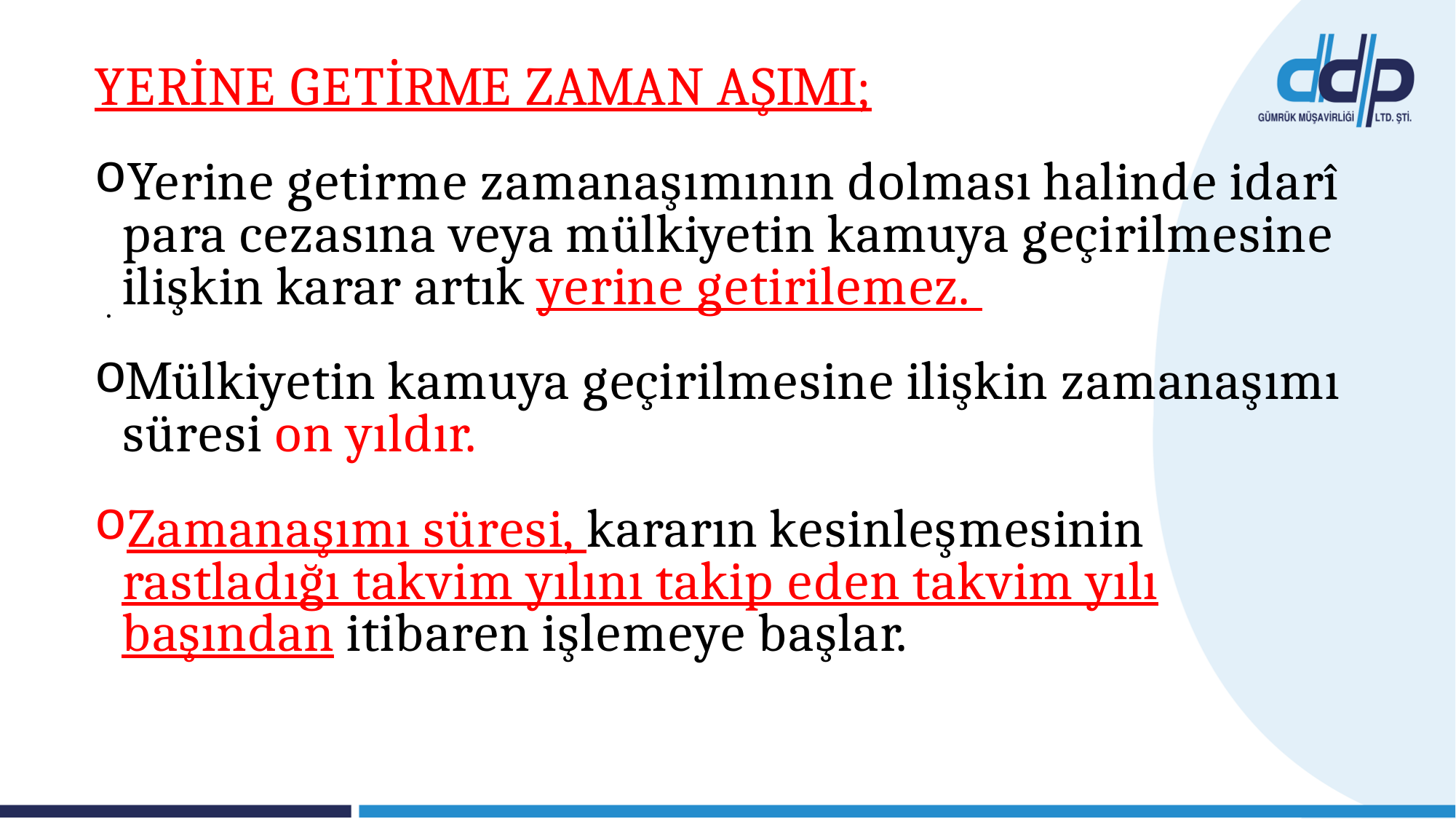

.
YERİNE GETİRME ZAMAN AŞIMI;
Yerine getirme zamanaşımının dolması halinde idarî para cezasına veya mülkiyetin kamuya geçirilmesine ilişkin karar artık yerine getirilemez.
Mülkiyetin kamuya geçirilmesine ilişkin zamanaşımı süresi on yıldır.
Zamanaşımı süresi, kararın kesinleşmesinin rastladığı takvim yılını takip eden takvim yılı başından itibaren işlemeye başlar.

Ek-1 TABLO